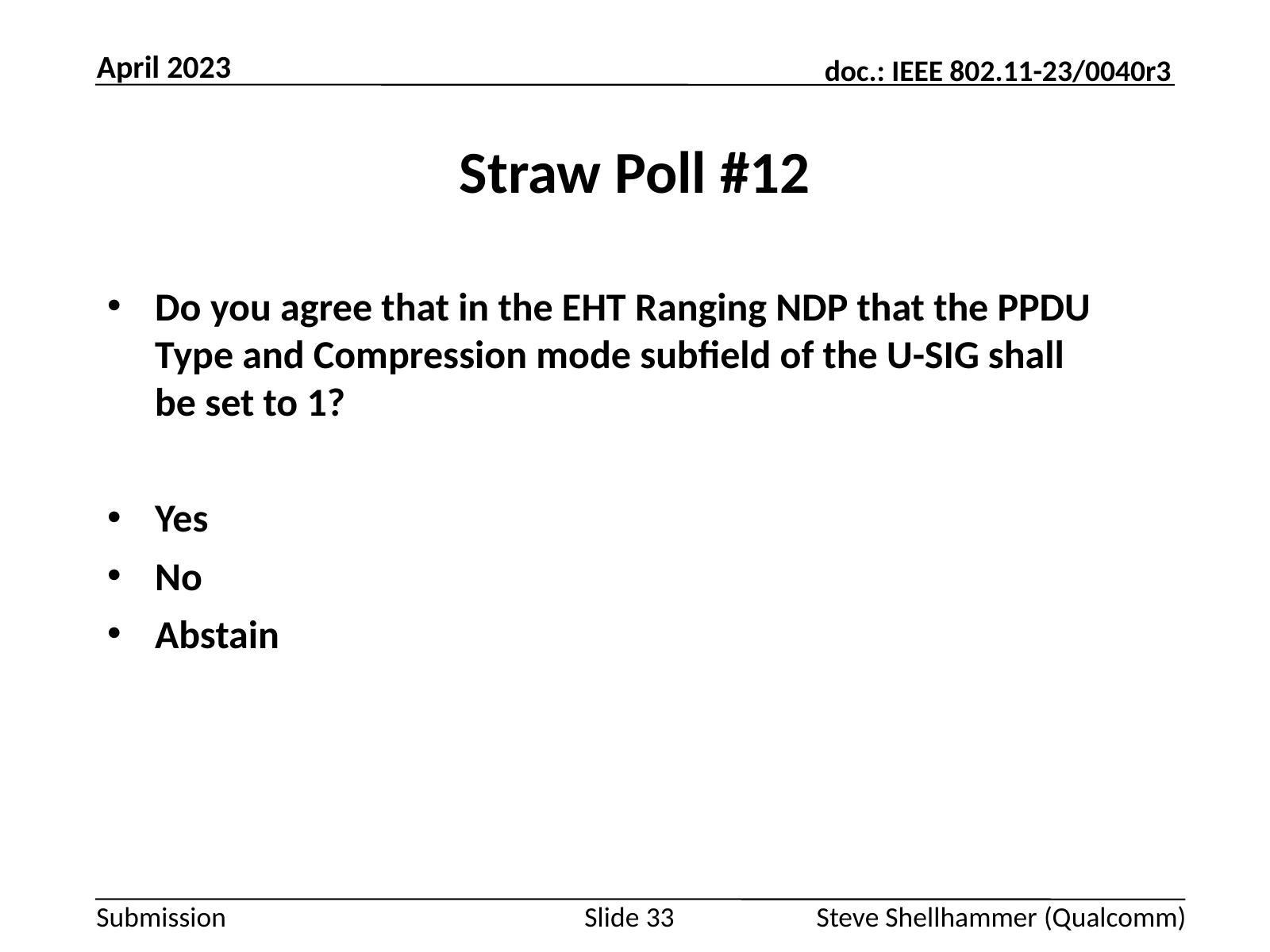

April 2023
# Straw Poll #12
Do you agree that in the EHT Ranging NDP that the PPDU Type and Compression mode subfield of the U-SIG shall be set to 1?

Yes
No
Abstain
Slide 33
Steve Shellhammer (Qualcomm)